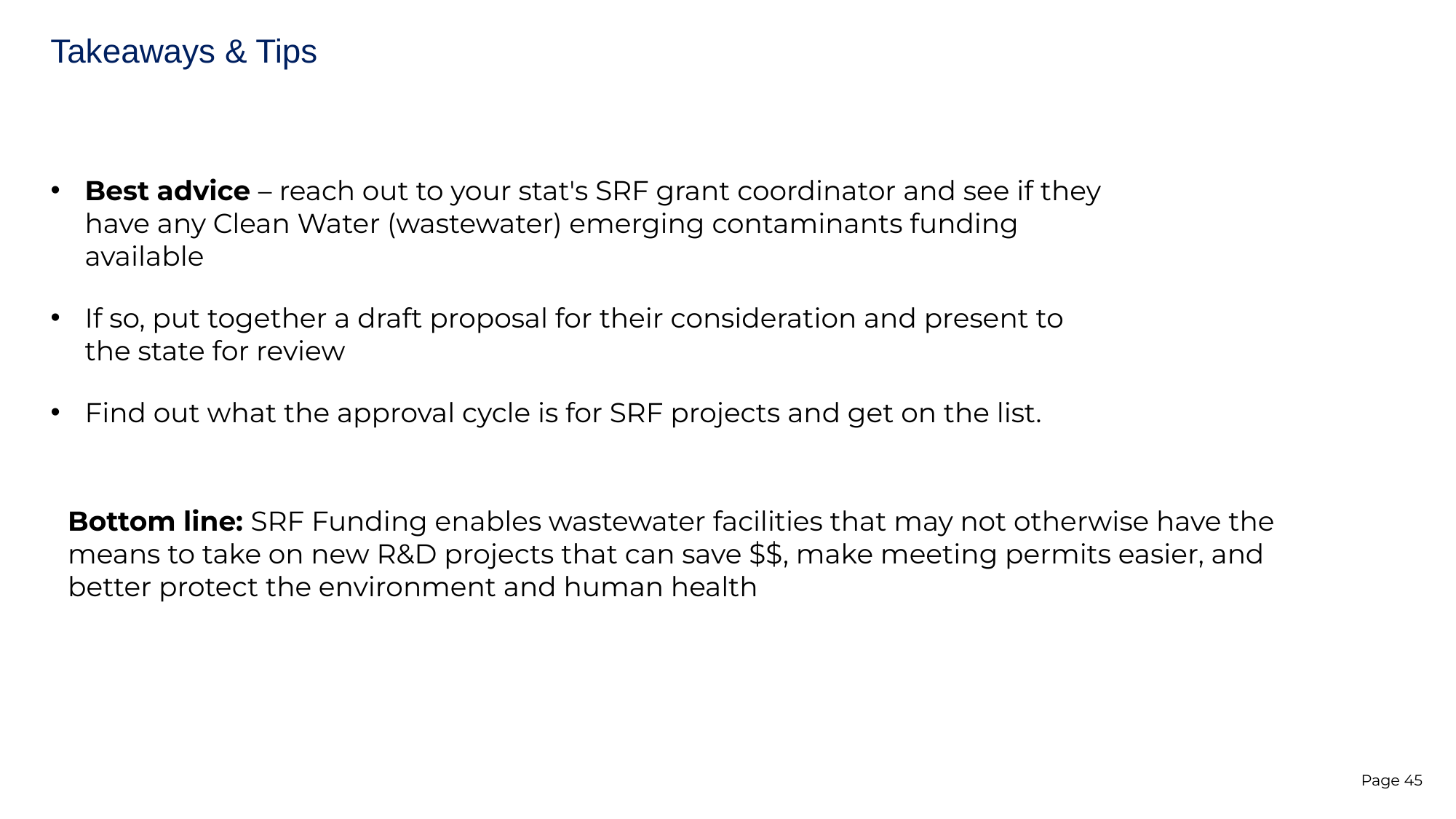

# Takeaways & Tips

Best advice – reach out to your stat's SRF grant coordinator and see if they have any Clean Water (wastewater) emerging contaminants funding available

If so, put together a draft proposal for their consideration and present to the state for review

Find out what the approval cycle is for SRF projects and get on the list.

Bottom line: SRF Funding enables wastewater facilities that may not otherwise have the means to take on new R&D projects that can save $$, make meeting permits easier, and better protect the environment and human health
Page 45